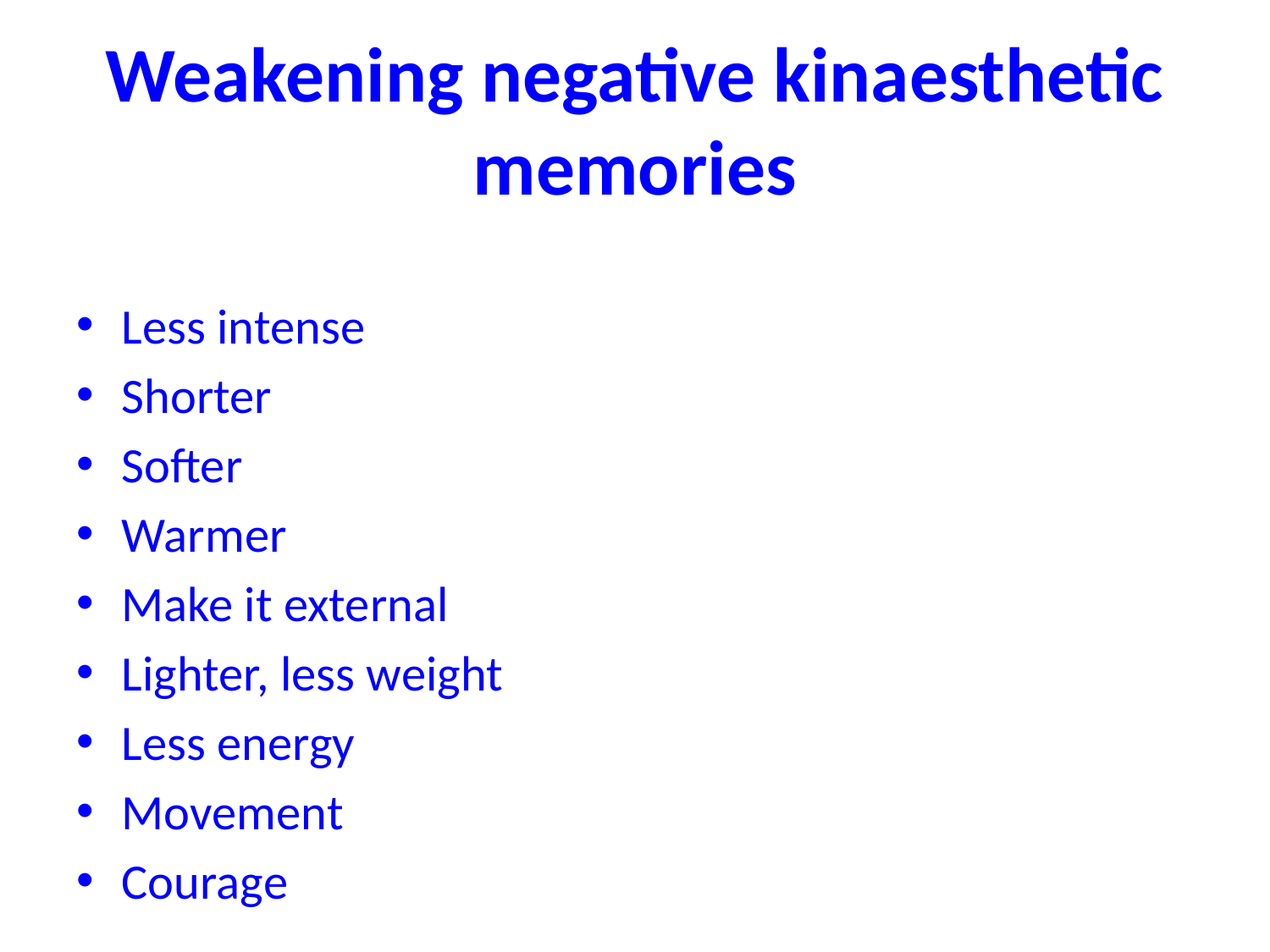

# Weakening negative kinaesthetic memories
Less intense
Shorter
Softer
Warmer
Make it external
Lighter, less weight
Less energy
Movement
Courage